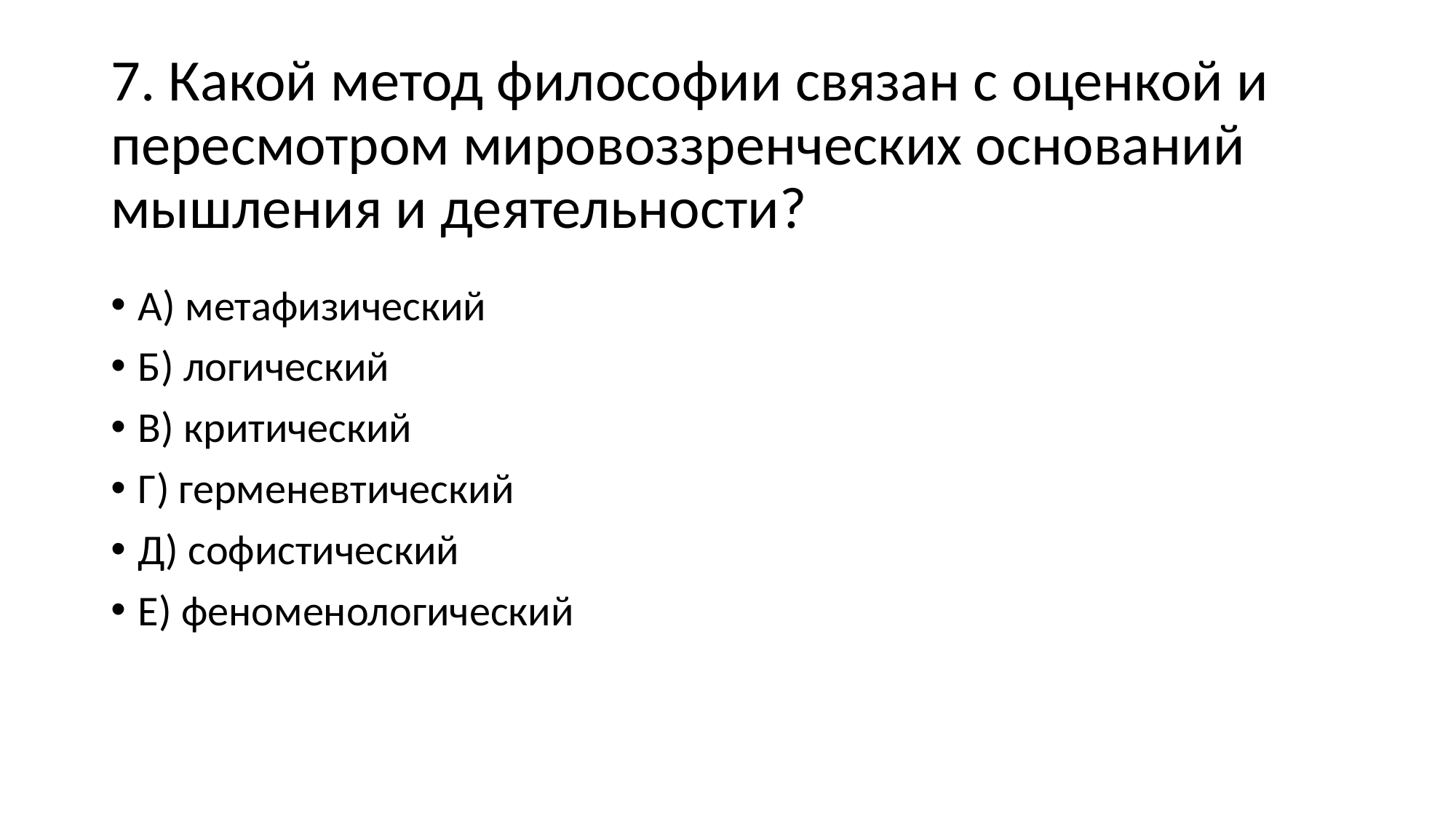

# 7. Какой метод философии связан с оценкой и пересмотром мировоззренческих оснований мышления и деятельности?
А) метафизический
Б) логический
В) критический
Г) герменевтический
Д) софистический
Е) феноменологический